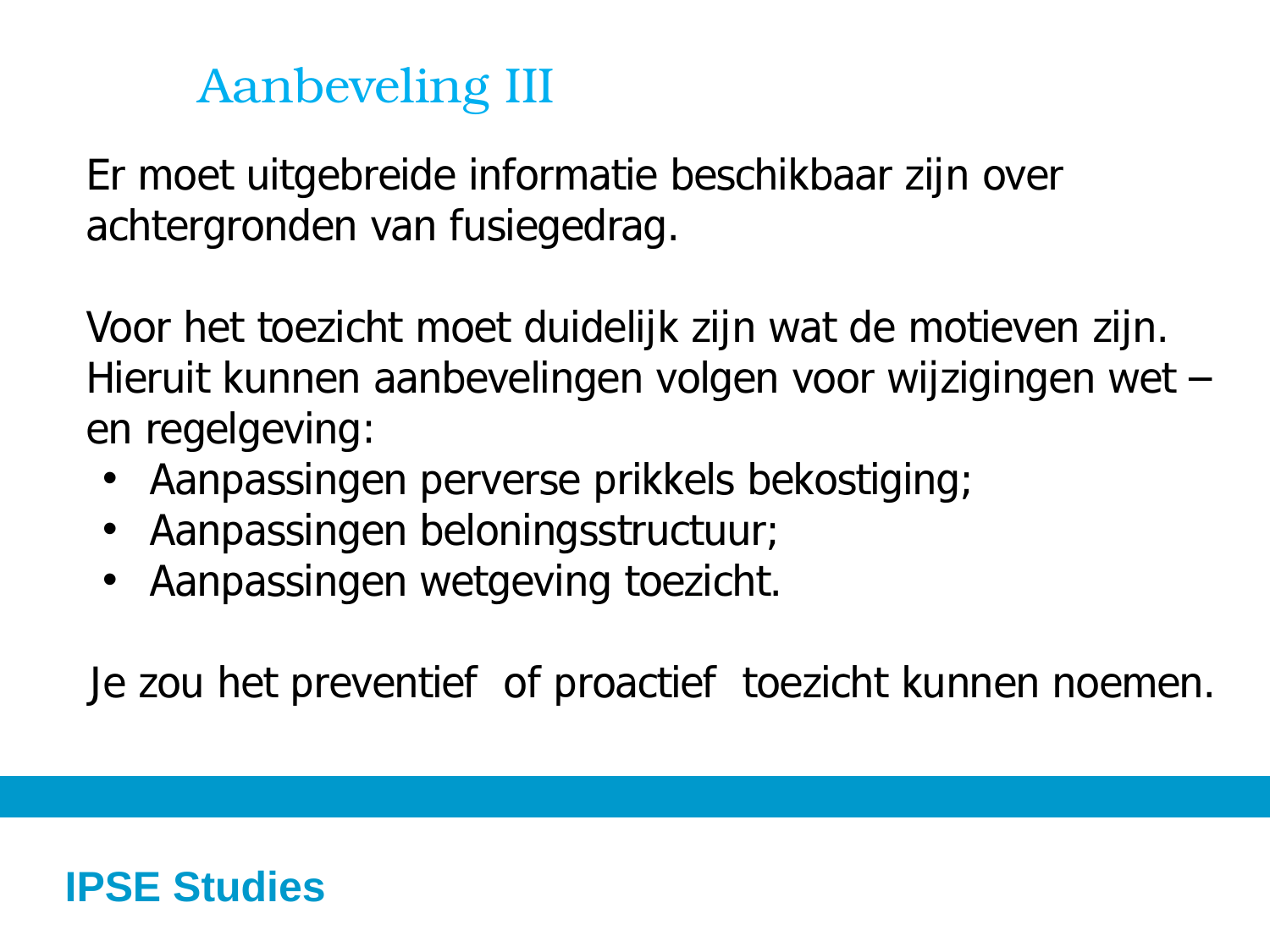

Aanbeveling III
Er moet uitgebreide informatie beschikbaar zijn over achtergronden van fusiegedrag.

Voor het toezicht moet duidelijk zijn wat de motieven zijn. Hieruit kunnen aanbevelingen volgen voor wijzigingen wet – en regelgeving:
Aanpassingen perverse prikkels bekostiging;
Aanpassingen beloningsstructuur;
Aanpassingen wetgeving toezicht.

Je zou het preventief  of proactief  toezicht kunnen noemen.